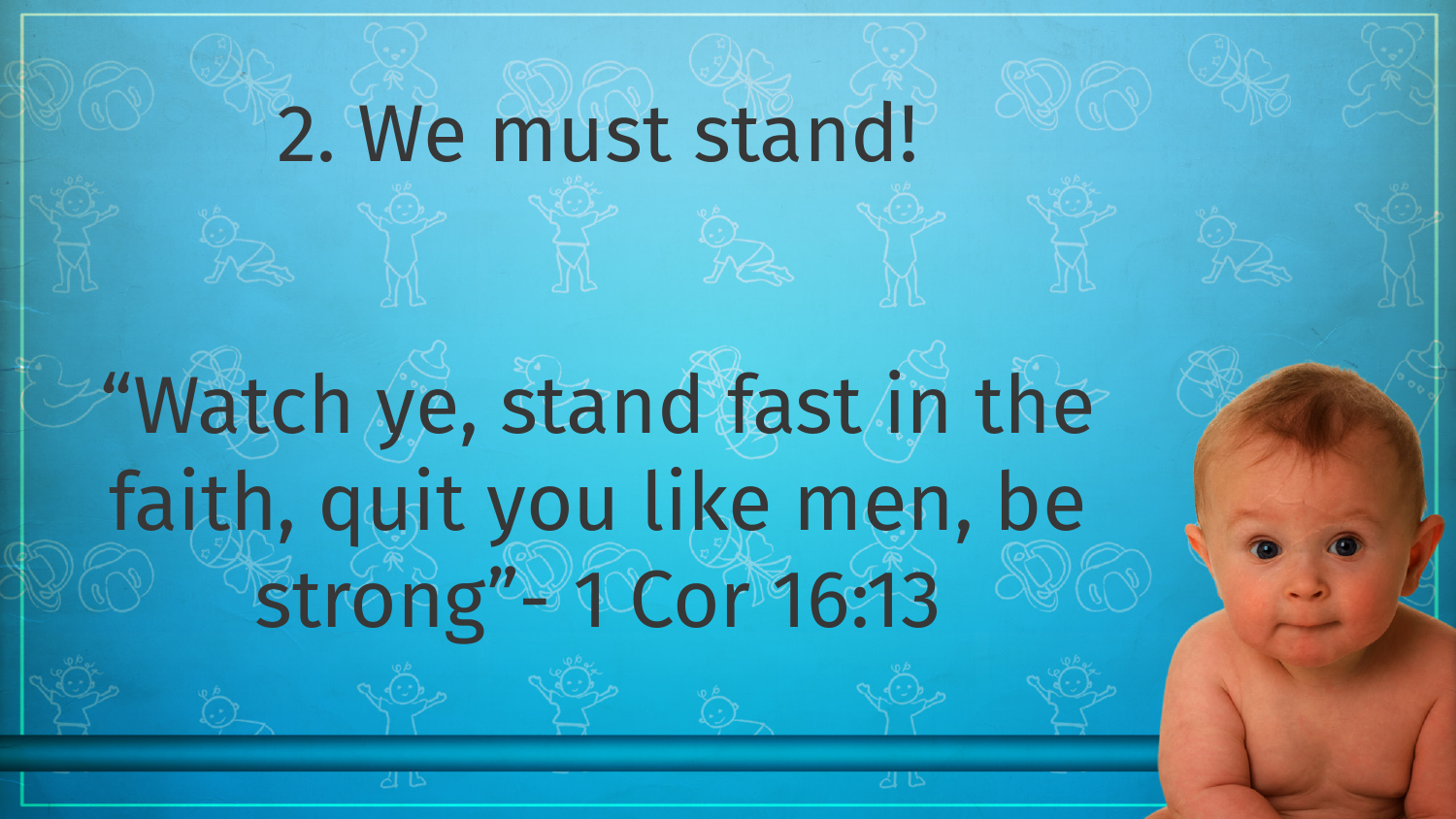

2. We must stand!
# “Watch ye, stand fast in the faith, quit you like men, be strong”- 1 Cor 16:13